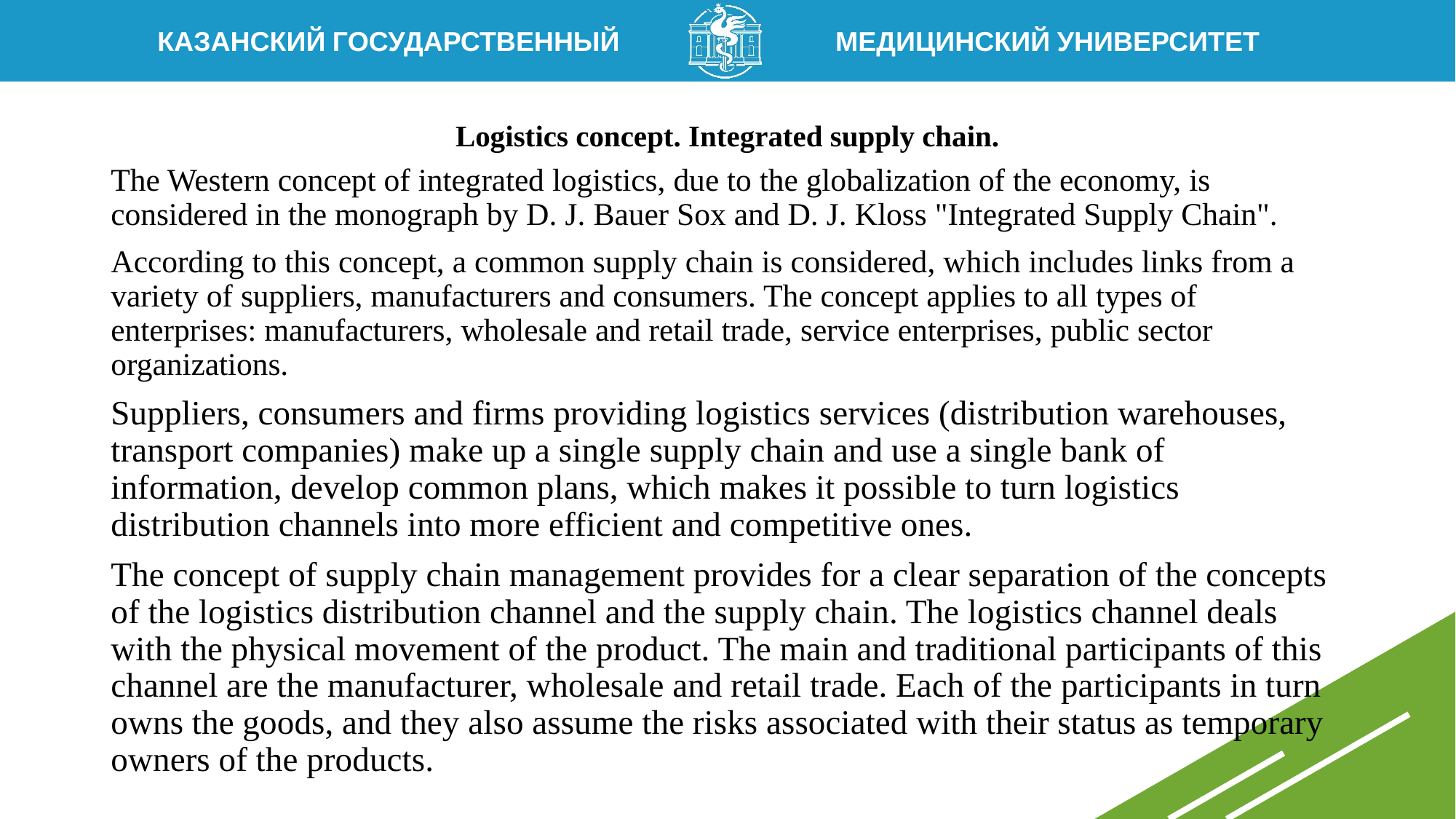

# Logistics concept. Integrated supply chain.
The Western concept of integrated logistics, due to the globalization of the economy, is considered in the monograph by D. J. Bauer Sox and D. J. Kloss "Integrated Supply Chain".
According to this concept, a common supply chain is considered, which includes links from a variety of suppliers, manufacturers and consumers. The concept applies to all types of enterprises: manufacturers, wholesale and retail trade, service enterprises, public sector organizations.
Suppliers, consumers and firms providing logistics services (distribution warehouses, transport companies) make up a single supply chain and use a single bank of information, develop common plans, which makes it possible to turn logistics distribution channels into more efficient and competitive ones.
The concept of supply chain management provides for a clear separation of the concepts of the logistics distribution channel and the supply chain. The logistics channel deals with the physical movement of the product. The main and traditional participants of this channel are the manufacturer, wholesale and retail trade. Each of the participants in turn owns the goods, and they also assume the risks associated with their status as temporary owners of the products.